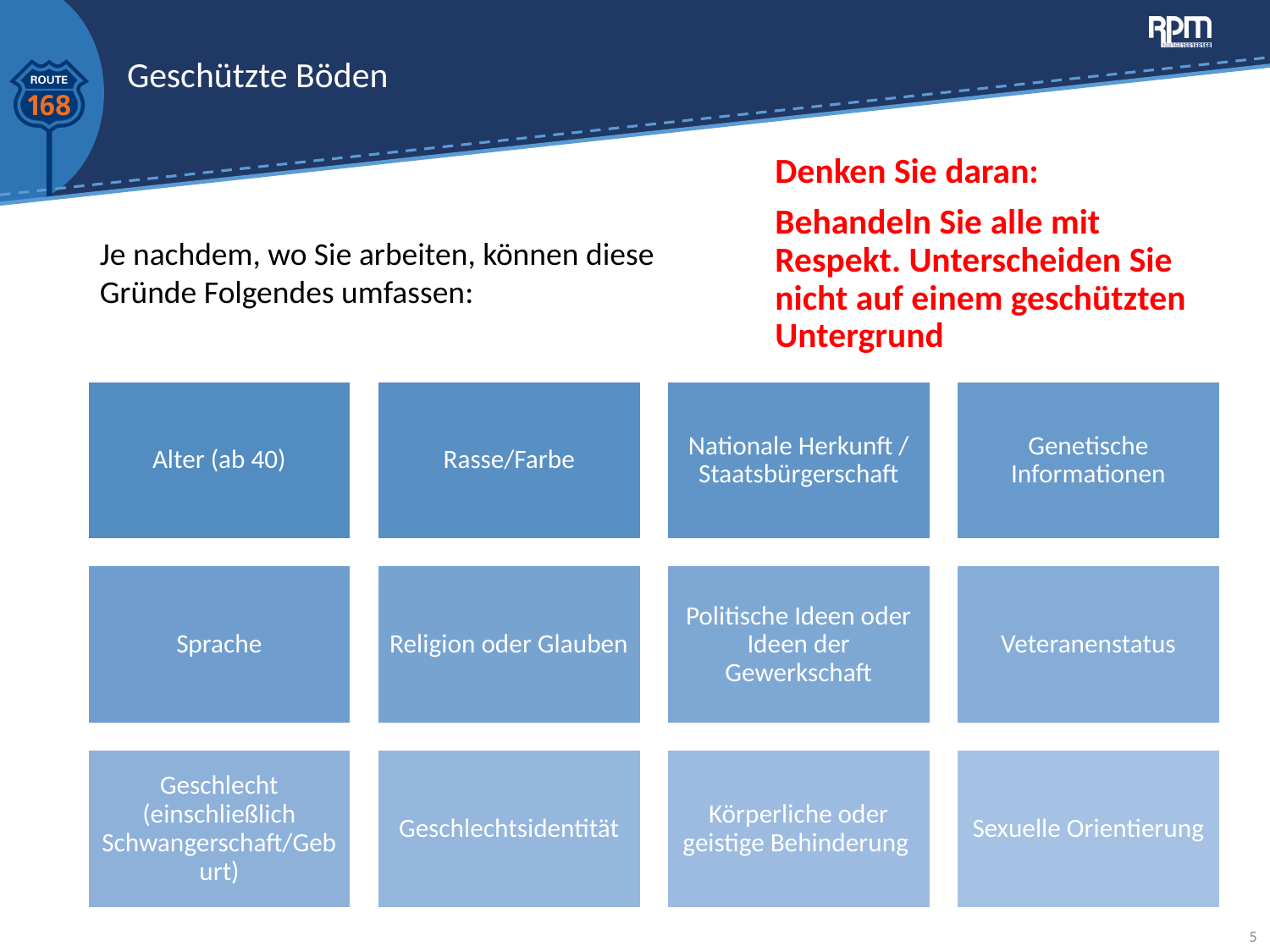

# Geschützte Böden
Denken Sie daran:
Behandeln Sie alle mit Respekt. Unterscheiden Sie nicht auf einem geschützten Untergrund
Je nachdem, wo Sie arbeiten, können diese Gründe Folgendes umfassen:
Alter (ab 40)
Rasse/Farbe
Nationale Herkunft / Staatsbürgerschaft
Genetische Informationen
Sprache
Religion oder Glauben
Politische Ideen oder Ideen der Gewerkschaft
Veteranenstatus
Geschlecht (einschließlich Schwangerschaft/Geburt)
Geschlechtsidentität
Körperliche oder geistige Behinderung
Sexuelle Orientierung
5